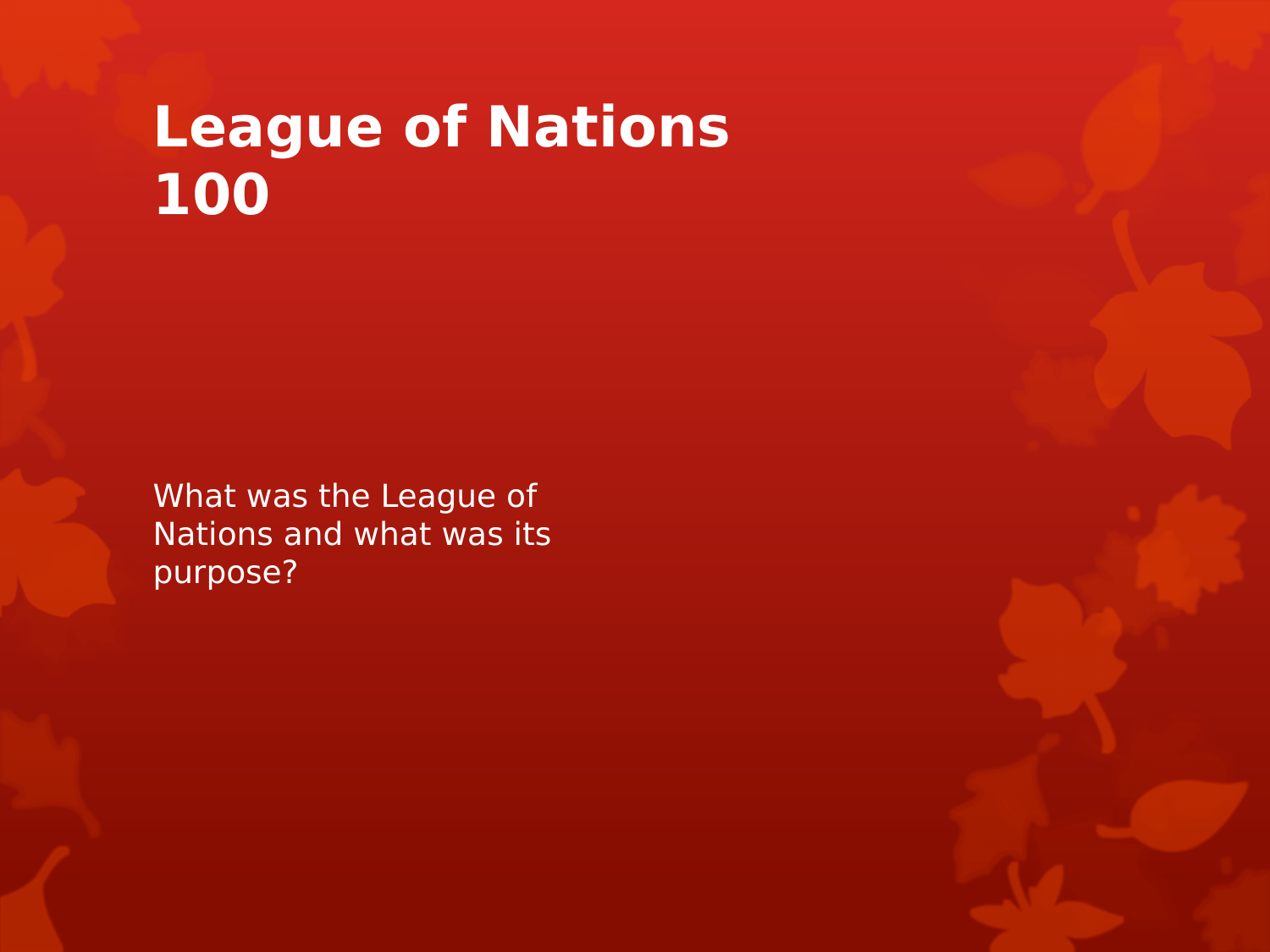

# League of Nations 100
What was the League of Nations and what was its purpose?